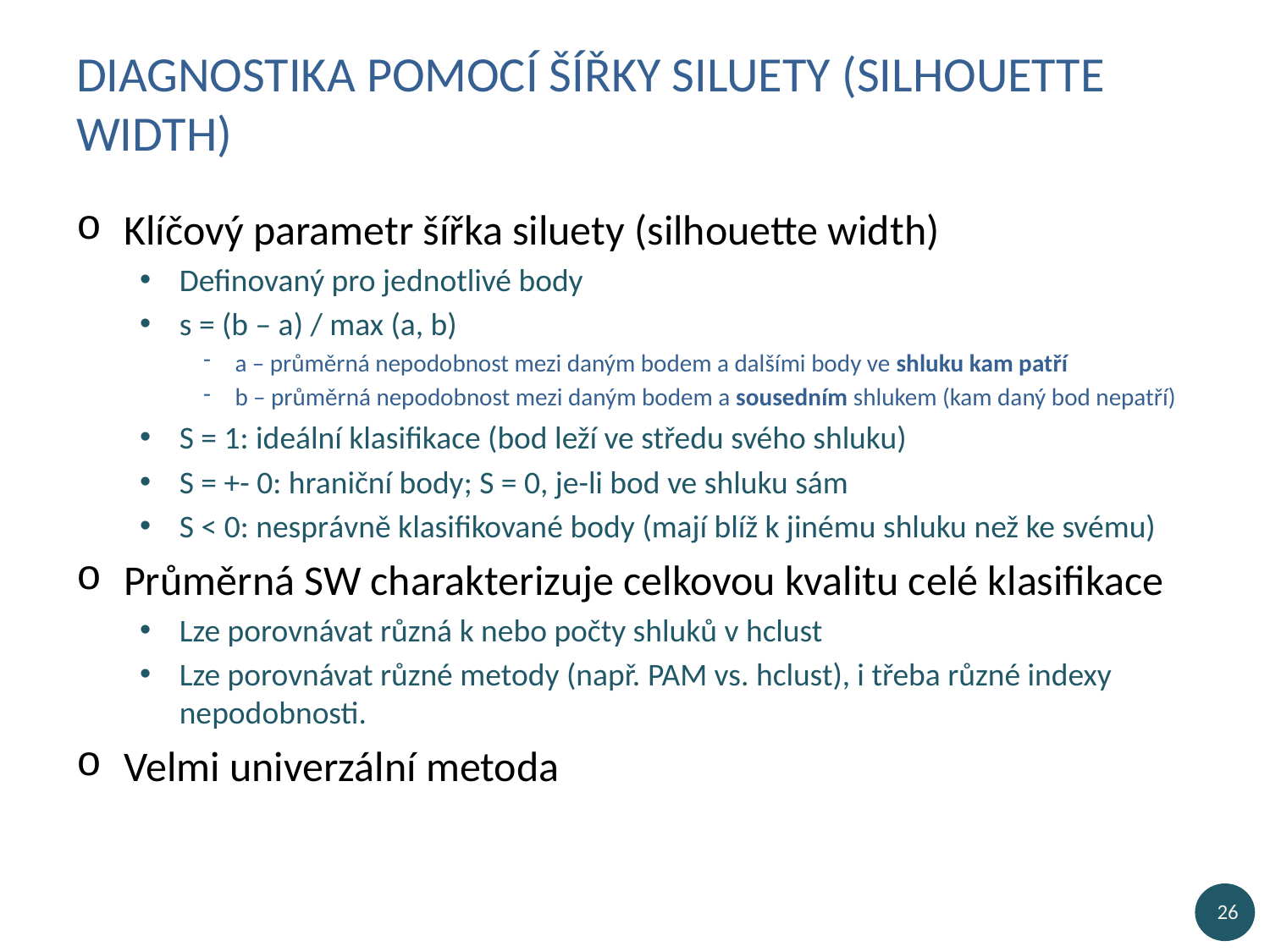

# Diagnostika pomocí šířky siluety (silhouette width)
Klíčový parametr šířka siluety (silhouette width)
Definovaný pro jednotlivé body
s = (b – a) / max (a, b)
a – průměrná nepodobnost mezi daným bodem a dalšími body ve shluku kam patří
b – průměrná nepodobnost mezi daným bodem a sousedním shlukem (kam daný bod nepatří)
S = 1: ideální klasifikace (bod leží ve středu svého shluku)
S = +- 0: hraniční body; S = 0, je-li bod ve shluku sám
S < 0: nesprávně klasifikované body (mají blíž k jinému shluku než ke svému)
Průměrná SW charakterizuje celkovou kvalitu celé klasifikace
Lze porovnávat různá k nebo počty shluků v hclust
Lze porovnávat různé metody (např. PAM vs. hclust), i třeba různé indexy nepodobnosti.
Velmi univerzální metoda
26